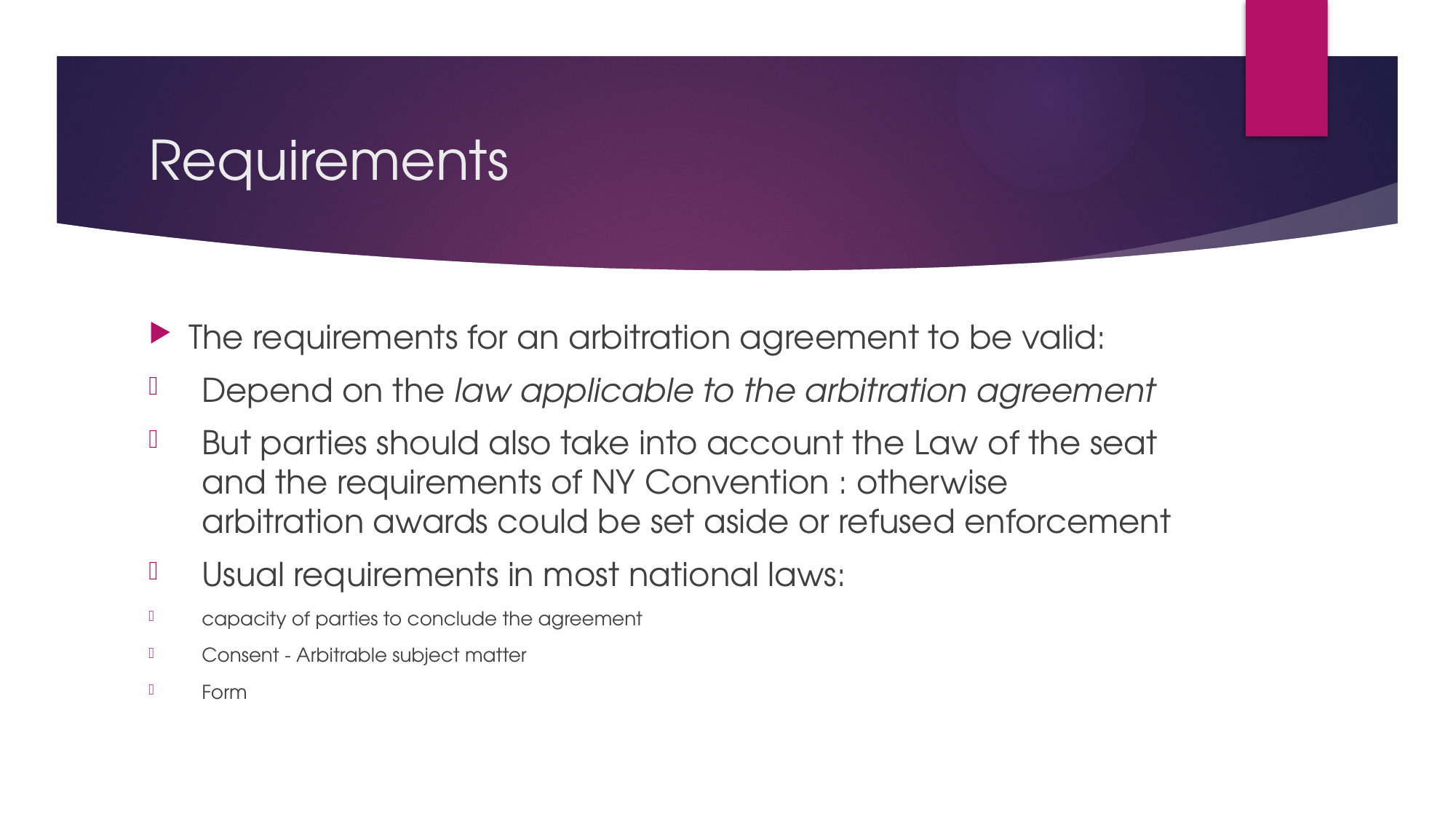

# Requirements
The requirements for an arbitration agreement to be valid:
Depend on the law applicable to the arbitration agreement
But parties should also take into account the Law of the seat and the requirements of NY Convention : otherwise arbitration awards could be set aside or refused enforcement
Usual requirements in most national laws:
capacity of parties to conclude the agreement
Consent - Arbitrable subject matter
Form
22/11/17